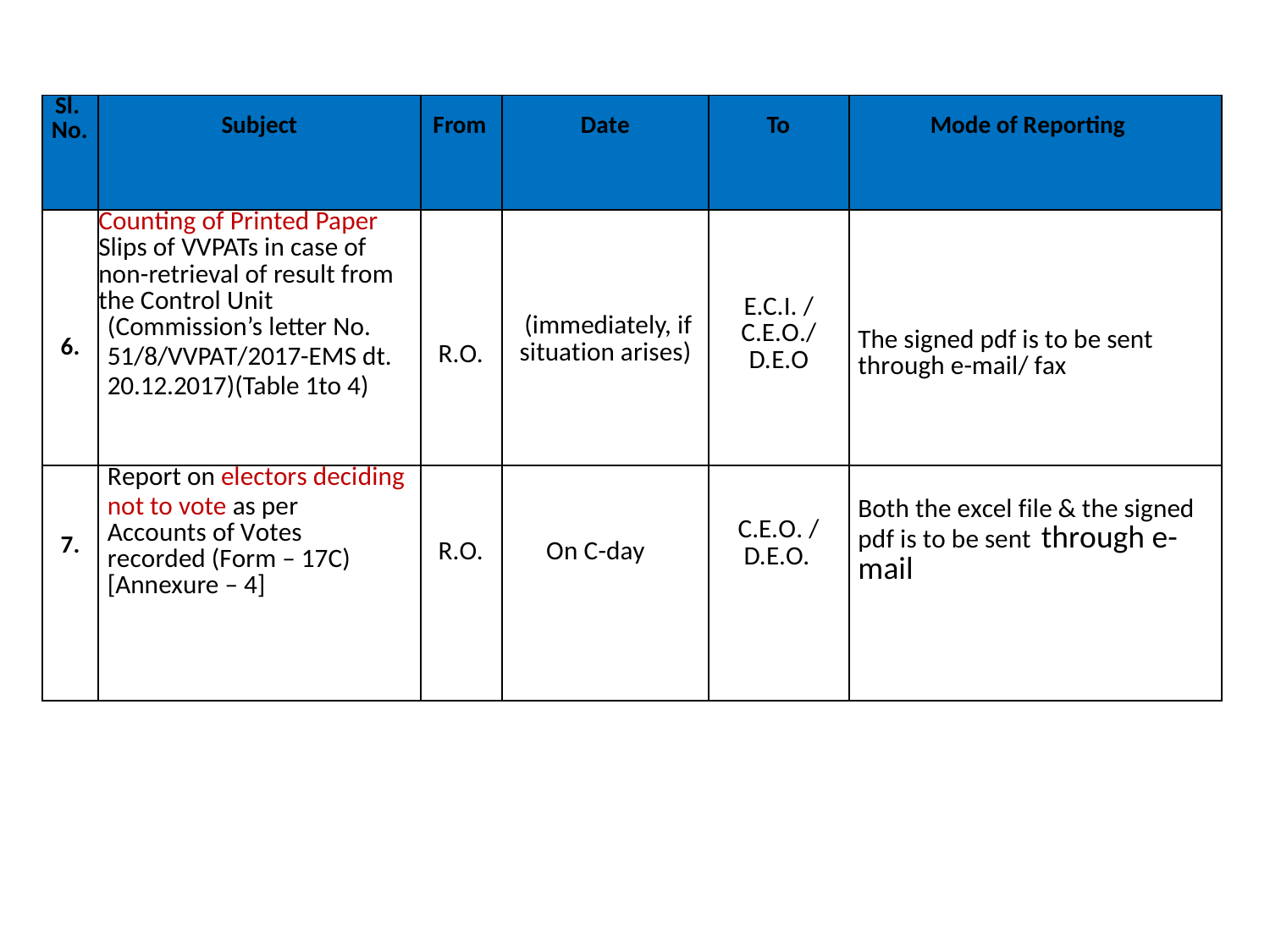

| Sl. No. | Subject | From | Date | To | Mode of Reporting |
| --- | --- | --- | --- | --- | --- |
| 6. | Counting of Printed Paper Slips of VVPATs in case of non-retrieval of result from the Control Unit (Commission’s letter No. 51/8/VVPAT/2017-EMS dt. 20.12.2017)(Table 1to 4) | R.O. | (immediately, if situation arises) | E.C.I. / C.E.O./ D.E.O | The signed pdf is to be sent through e-mail/ fax |
| 7. | Report on electors deciding not to vote as per Accounts of Votes recorded (Form – 17C) [Annexure – 4] | R.O. | On C-day | C.E.O. / D.E.O. | Both the excel file & the signed pdf is to be sent through e-mail |